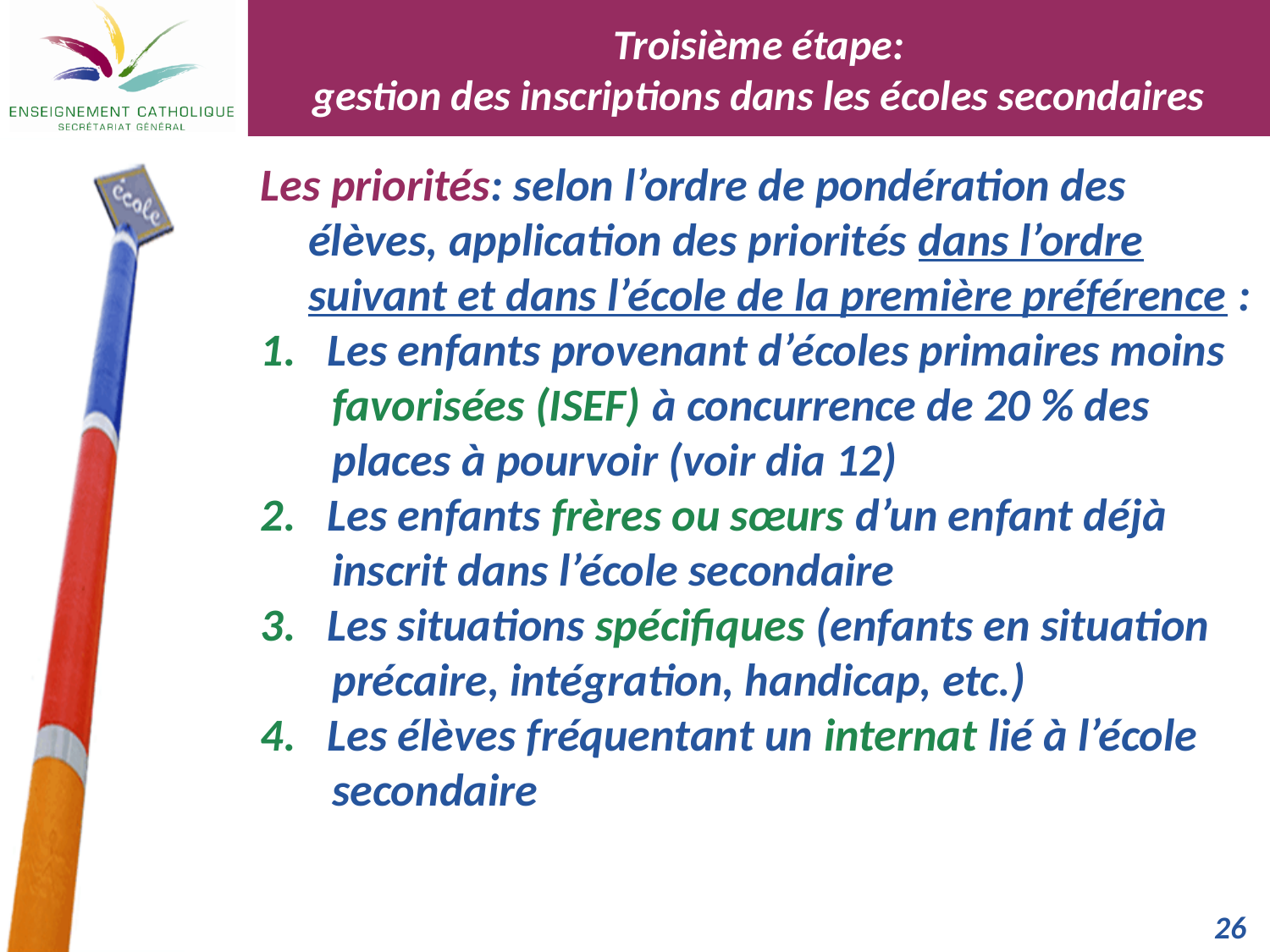

Troisième étape:
gestion des inscriptions dans les écoles secondaires
Les priorités: selon l’ordre de pondération des élèves, application des priorités dans l’ordre suivant et dans l’école de la première préférence :
1.   Les enfants provenant d’écoles primaires moins
	favorisées (ISEF) à concurrence de 20 % des places à pourvoir (voir dia 12)
2.   Les enfants frères ou sœurs d’un enfant déjà inscrit dans l’école secondaire
3.   Les situations spécifiques (enfants en situation précaire, intégration, handicap, etc.)
4.   Les élèves fréquentant un internat lié à l’école secondaire